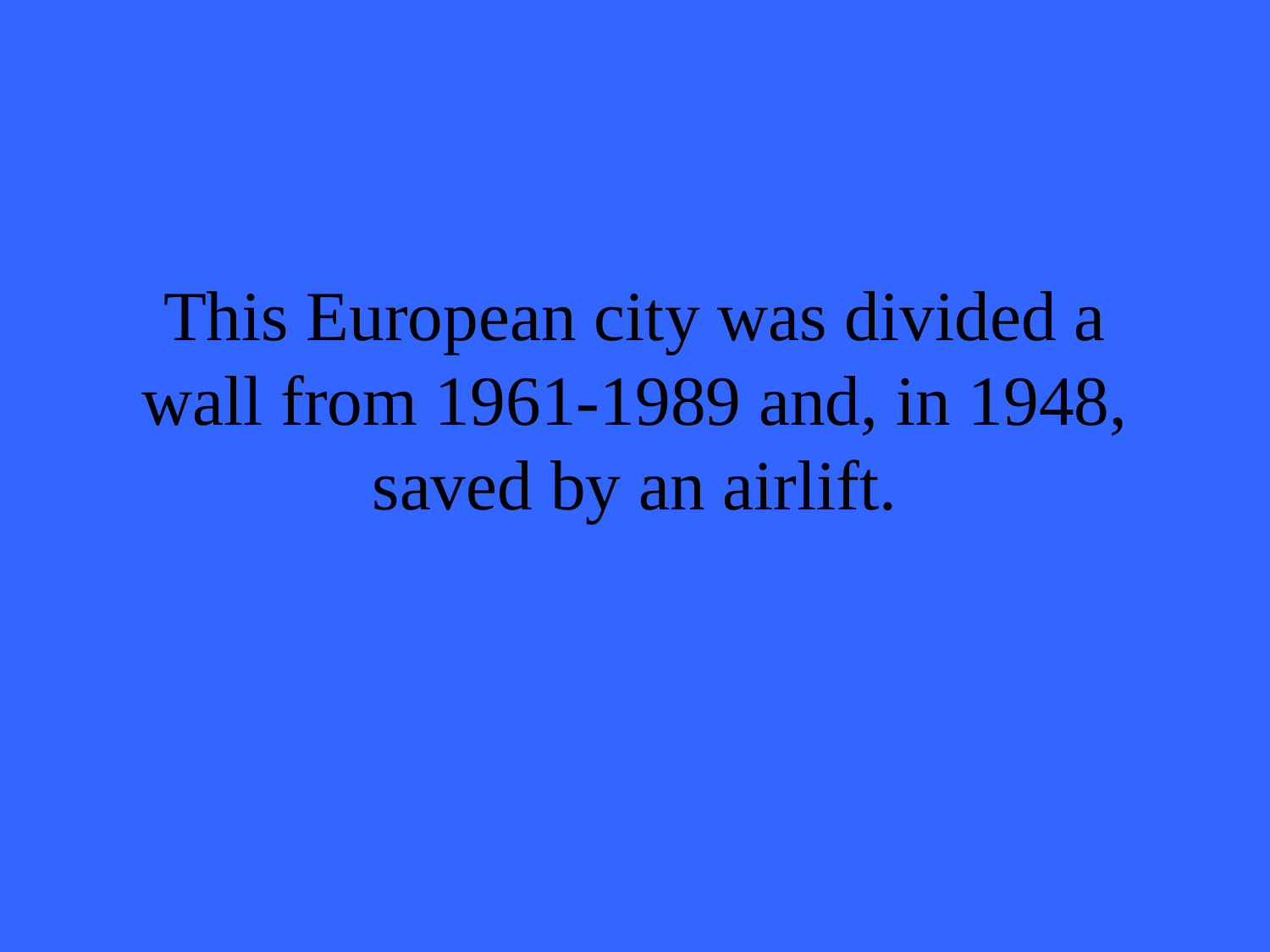

# This European city was divided a wall from 1961-1989 and, in 1948, saved by an airlift.